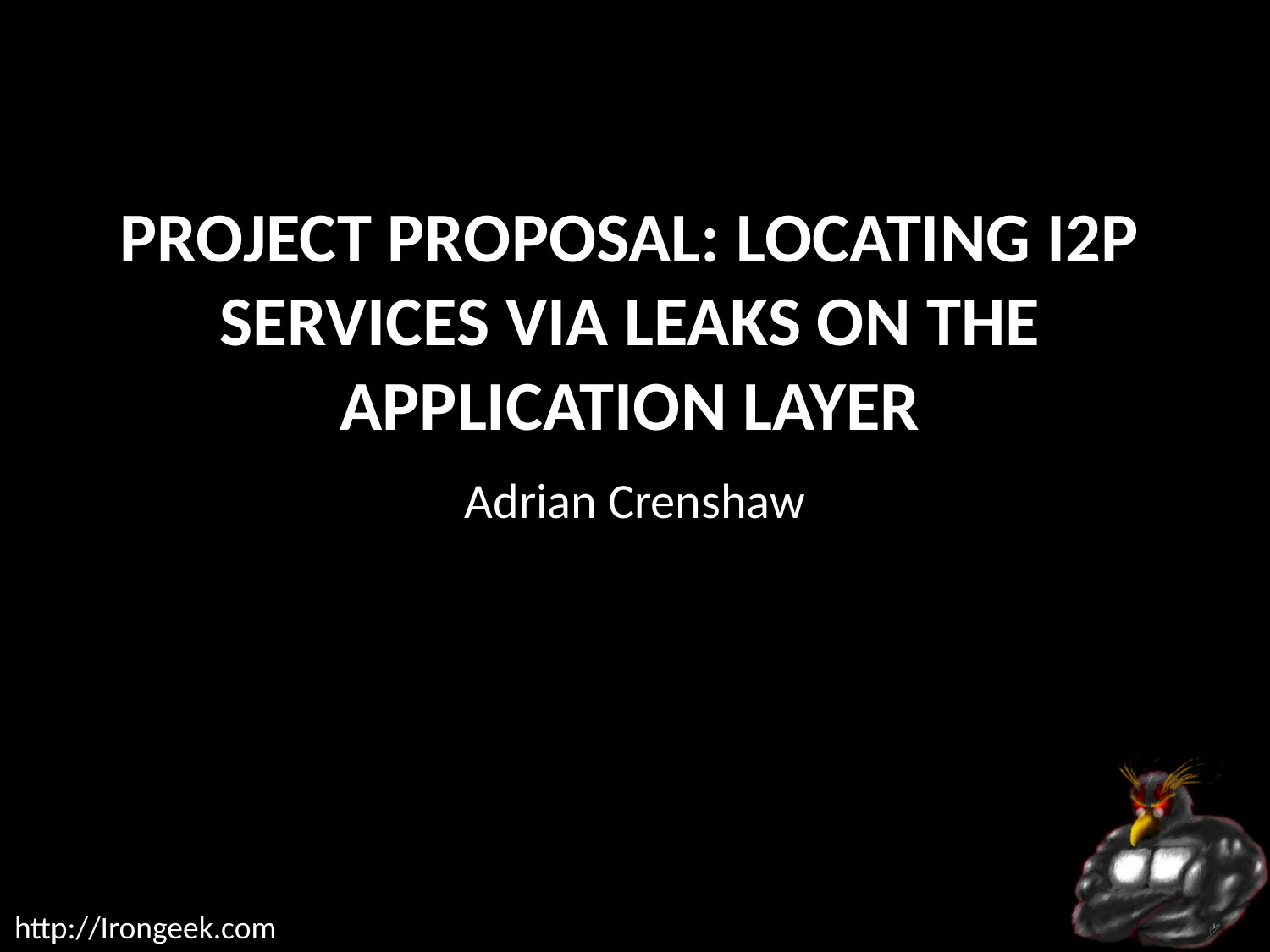

# Project Proposal: Locating I2P services via Leaks on the Application Layer
Adrian Crenshaw